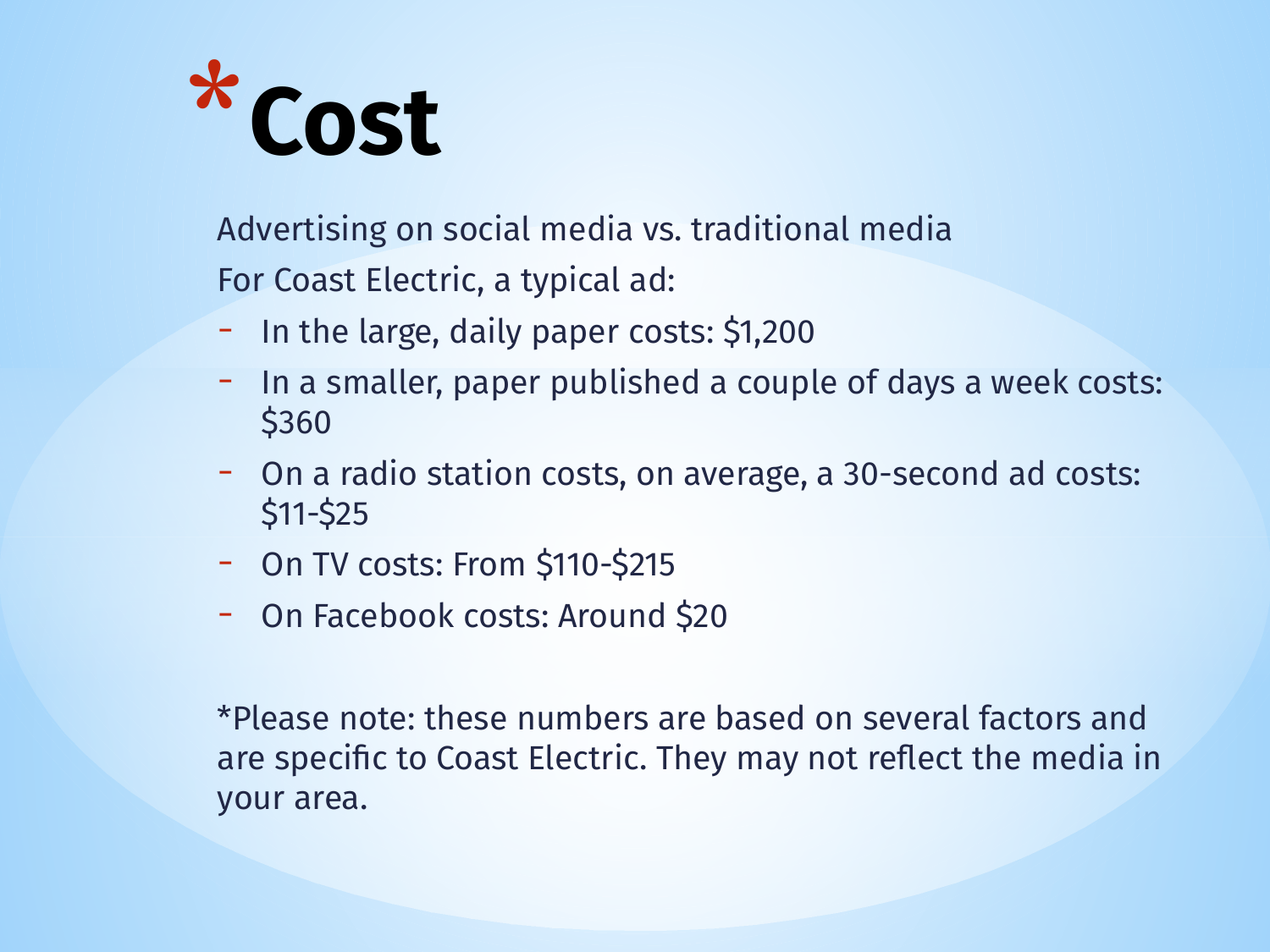

# Cost
Advertising on social media vs. traditional media
For Coast Electric, a typical ad:
In the large, daily paper costs: $1,200
In a smaller, paper published a couple of days a week costs: $360
On a radio station costs, on average, a 30-second ad costs: $11-$25
On TV costs: From $110-$215
On Facebook costs: Around $20

*Please note: these numbers are based on several factors and are specific to Coast Electric. They may not reflect the media in your area.